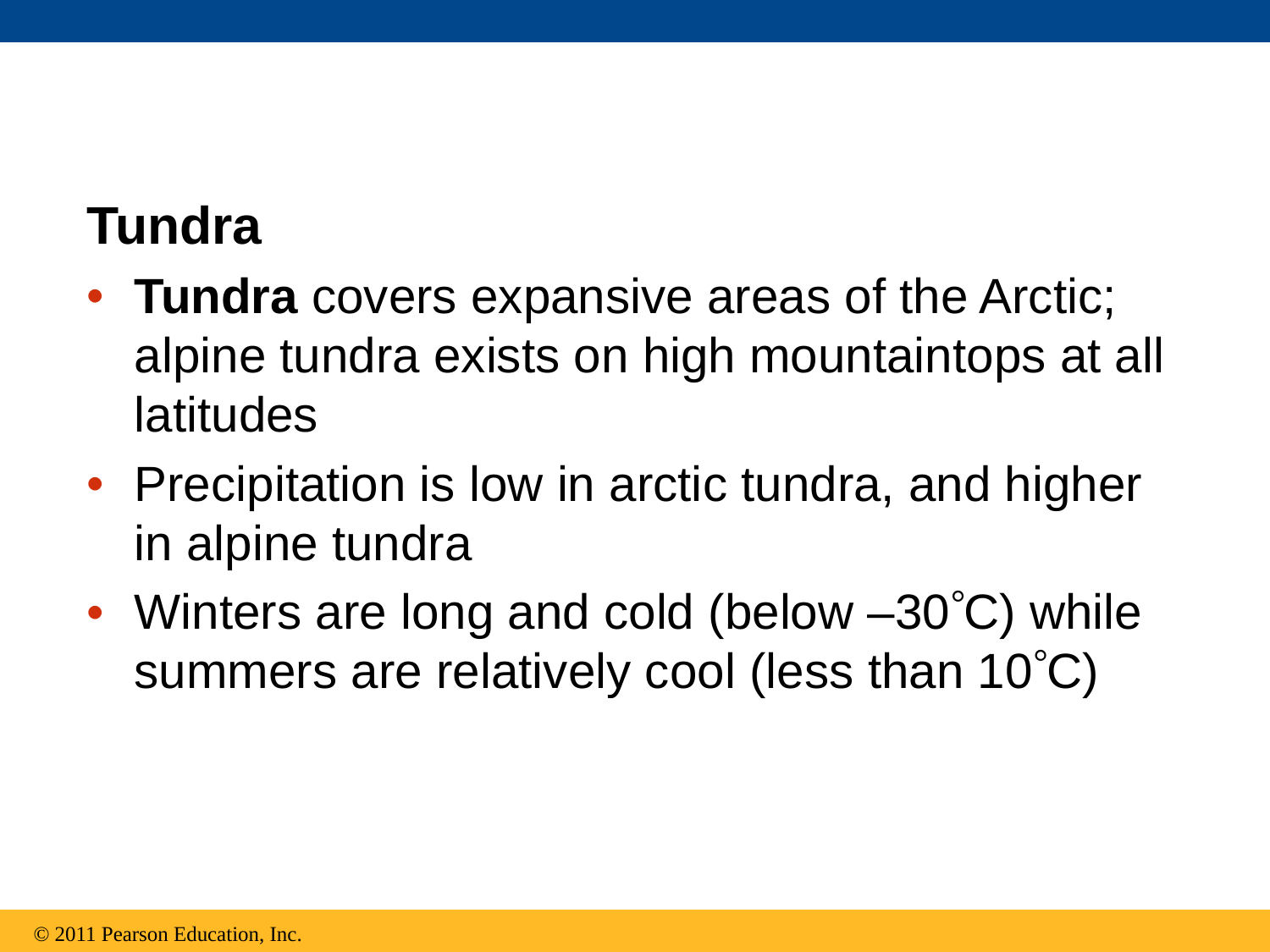

Tundra
Tundra covers expansive areas of the Arctic; alpine tundra exists on high mountaintops at all latitudes
Precipitation is low in arctic tundra, and higher in alpine tundra
Winters are long and cold (below –30°C) while summers are relatively cool (less than 10°C)

© 2011 Pearson Education, Inc.